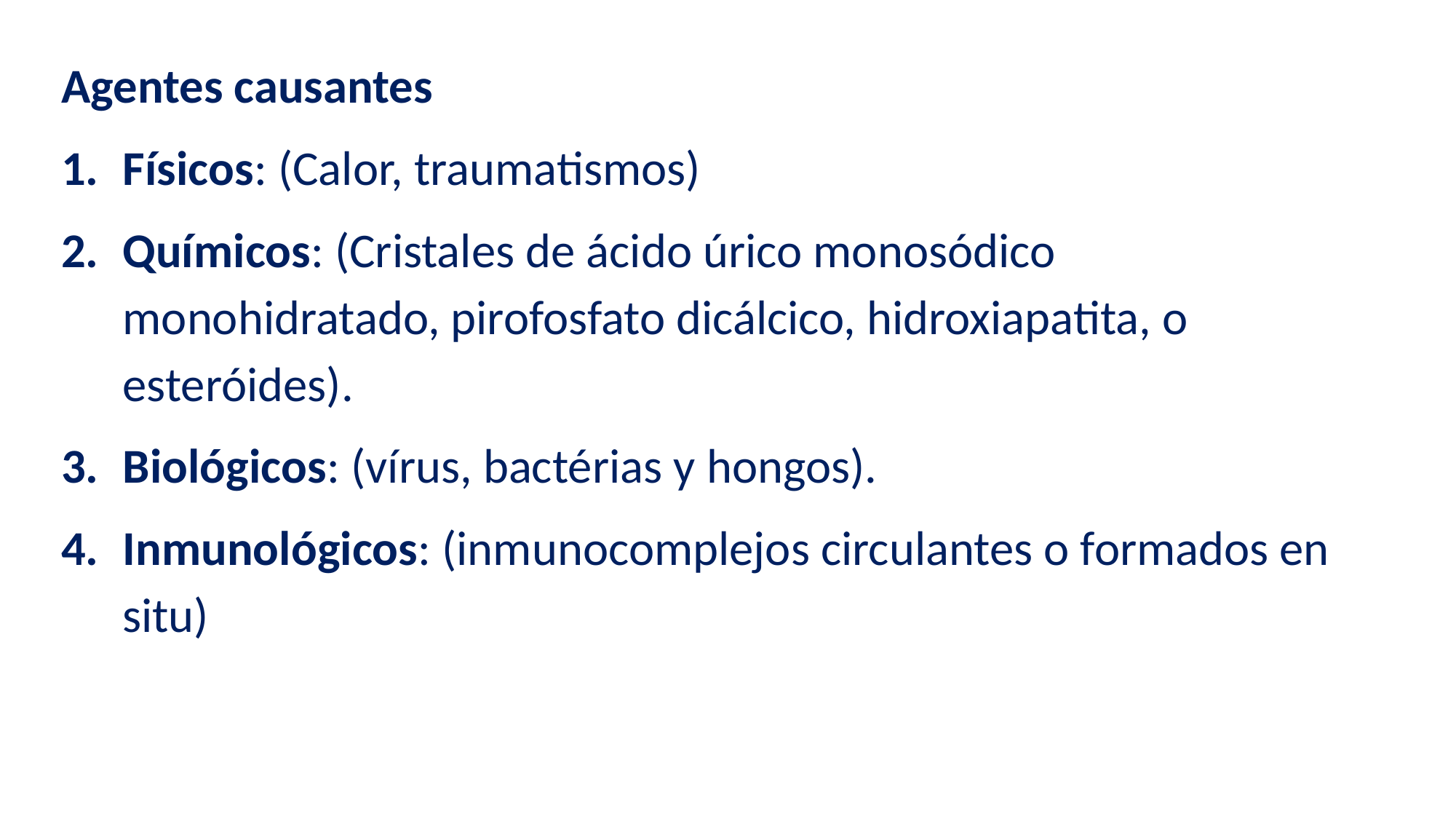

Agentes causantes
Físicos: (Calor, traumatismos)
Químicos: (Cristales de ácido úrico monosódico monohidratado, pirofosfato dicálcico, hidroxiapatita, o esteróides).
Biológicos: (vírus, bactérias y hongos).
Inmunológicos: (inmunocomplejos circulantes o formados en situ)